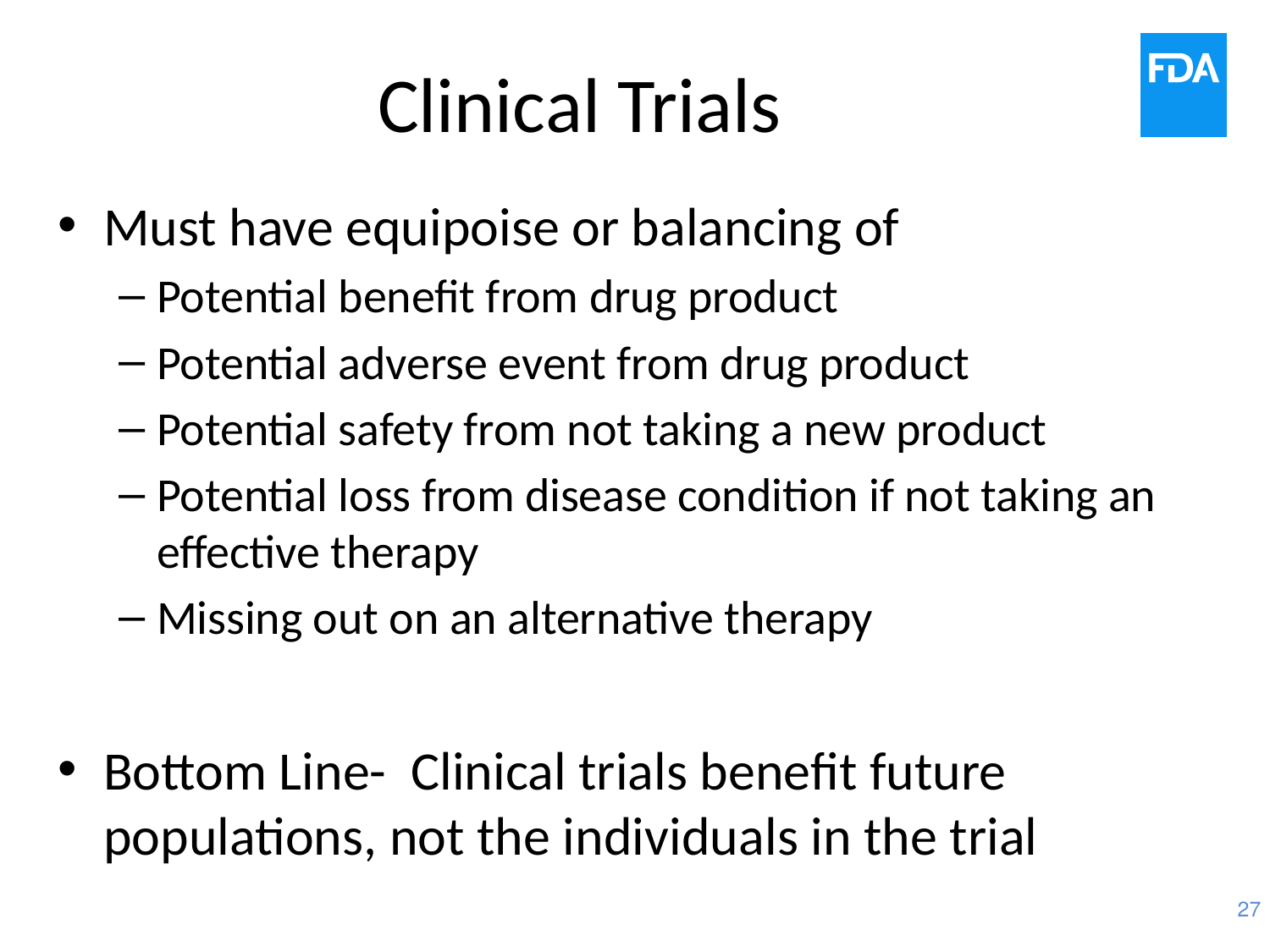

# Clinical Trials
Must have equipoise or balancing of
Potential benefit from drug product
Potential adverse event from drug product
Potential safety from not taking a new product
Potential loss from disease condition if not taking an effective therapy
Missing out on an alternative therapy

Bottom Line-  Clinical trials benefit future populations, not the individuals in the trial